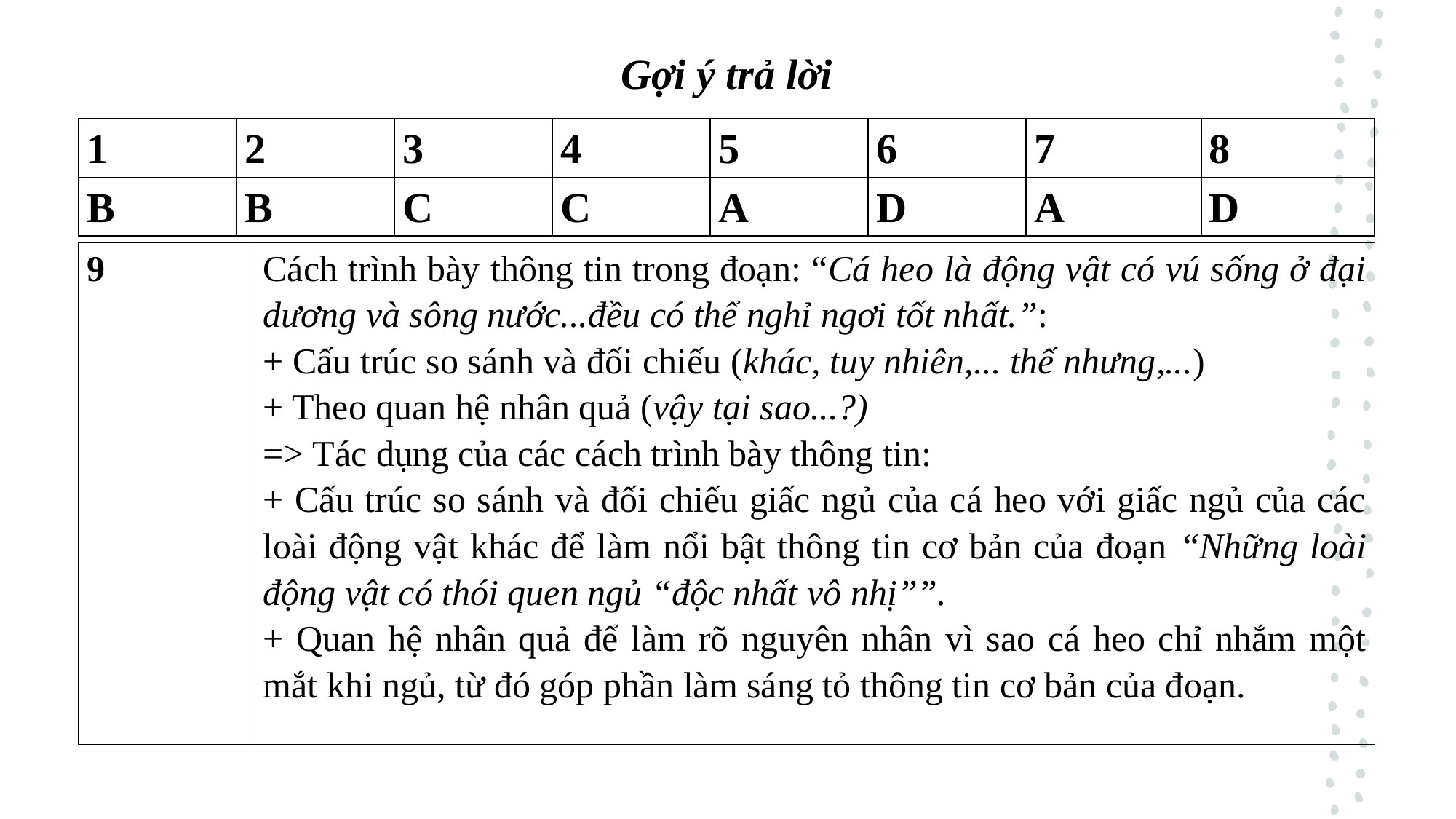

Gợi ý trả lời
| 1 | 2 | 3 | 4 | 5 | 6 | 7 | 8 |
| --- | --- | --- | --- | --- | --- | --- | --- |
| B | B | C | C | A | D | A | D |
| 9 | Cách trình bày thông tin trong đoạn: “Cá heo là động vật có vú sống ở đại dương và sông nước...đều có thể nghỉ ngơi tốt nhất.”: + Cấu trúc so sánh và đối chiếu (khác, tuy nhiên,... thế nhưng,...) + Theo quan hệ nhân quả (vậy tại sao...?) => Tác dụng của các cách trình bày thông tin: + Cấu trúc so sánh và đối chiếu giấc ngủ của cá heo với giấc ngủ của các loài động vật khác để làm nổi bật thông tin cơ bản của đoạn “Những loài động vật có thói quen ngủ “độc nhất vô nhị””. + Quan hệ nhân quả để làm rõ nguyên nhân vì sao cá heo chỉ nhắm một mắt khi ngủ, từ đó góp phần làm sáng tỏ thông tin cơ bản của đoạn. |
| --- | --- |